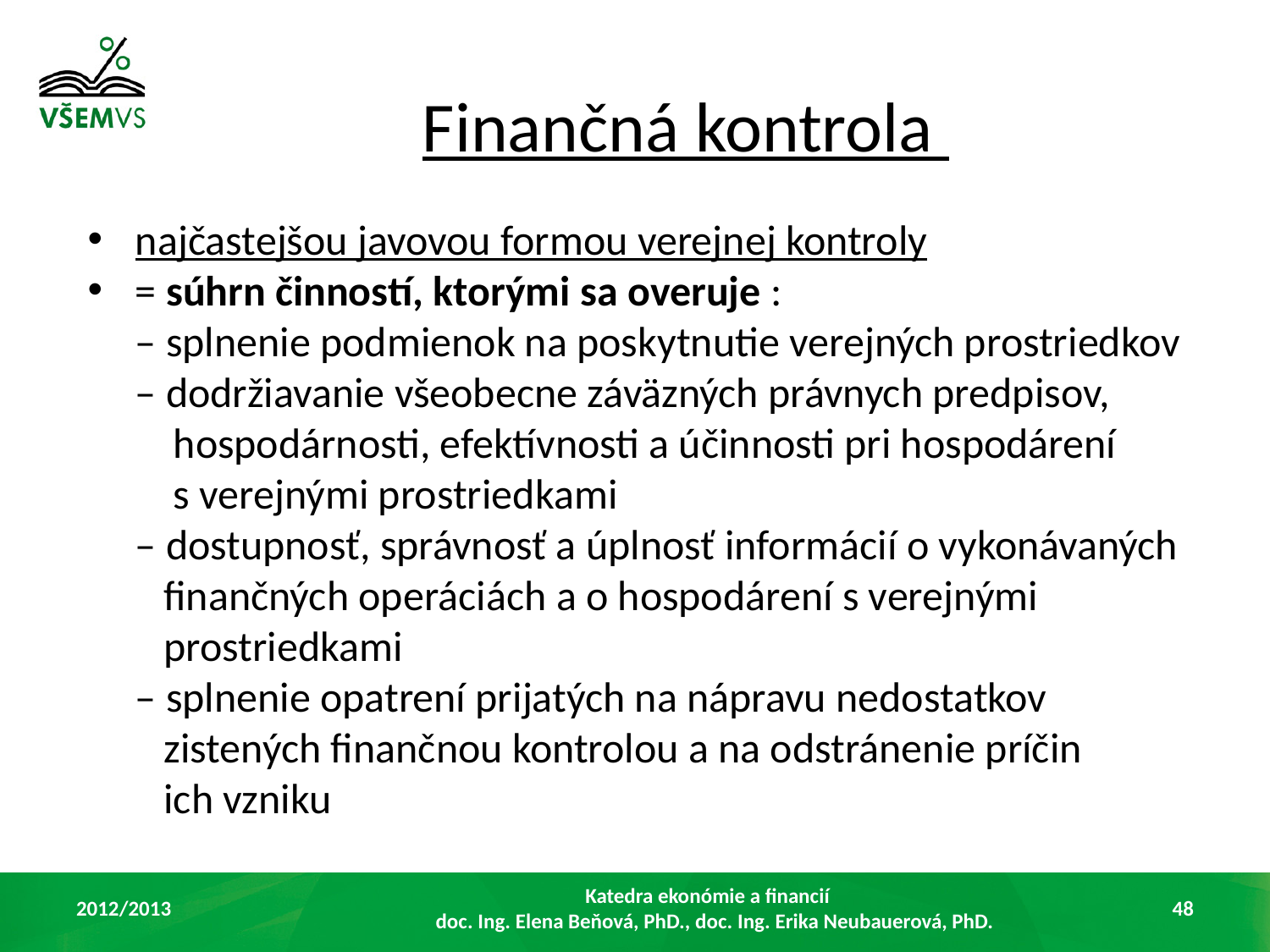

# Finančná kontrola
najčastejšou javovou formou verejnej kontroly
= súhrn činností, ktorými sa overuje :
     – splnenie podmienok na poskytnutie verejných prostriedkov
     – dodržiavanie všeobecne záväzných právnych predpisov,
         hospodárnosti, efektívnosti a účinnosti pri hospodárení
         s verejnými prostriedkami
     – dostupnosť, správnosť a úplnosť informácií o vykonávaných
        finančných operáciách a o hospodárení s verejnými
        prostriedkami
     – splnenie opatrení prijatých na nápravu nedostatkov
        zistených finančnou kontrolou a na odstránenie príčin
        ich vzniku

2012/2013
Katedra ekonómie a financií
doc. Ing. Elena Beňová, PhD., doc. Ing. Erika Neubauerová, PhD.
48